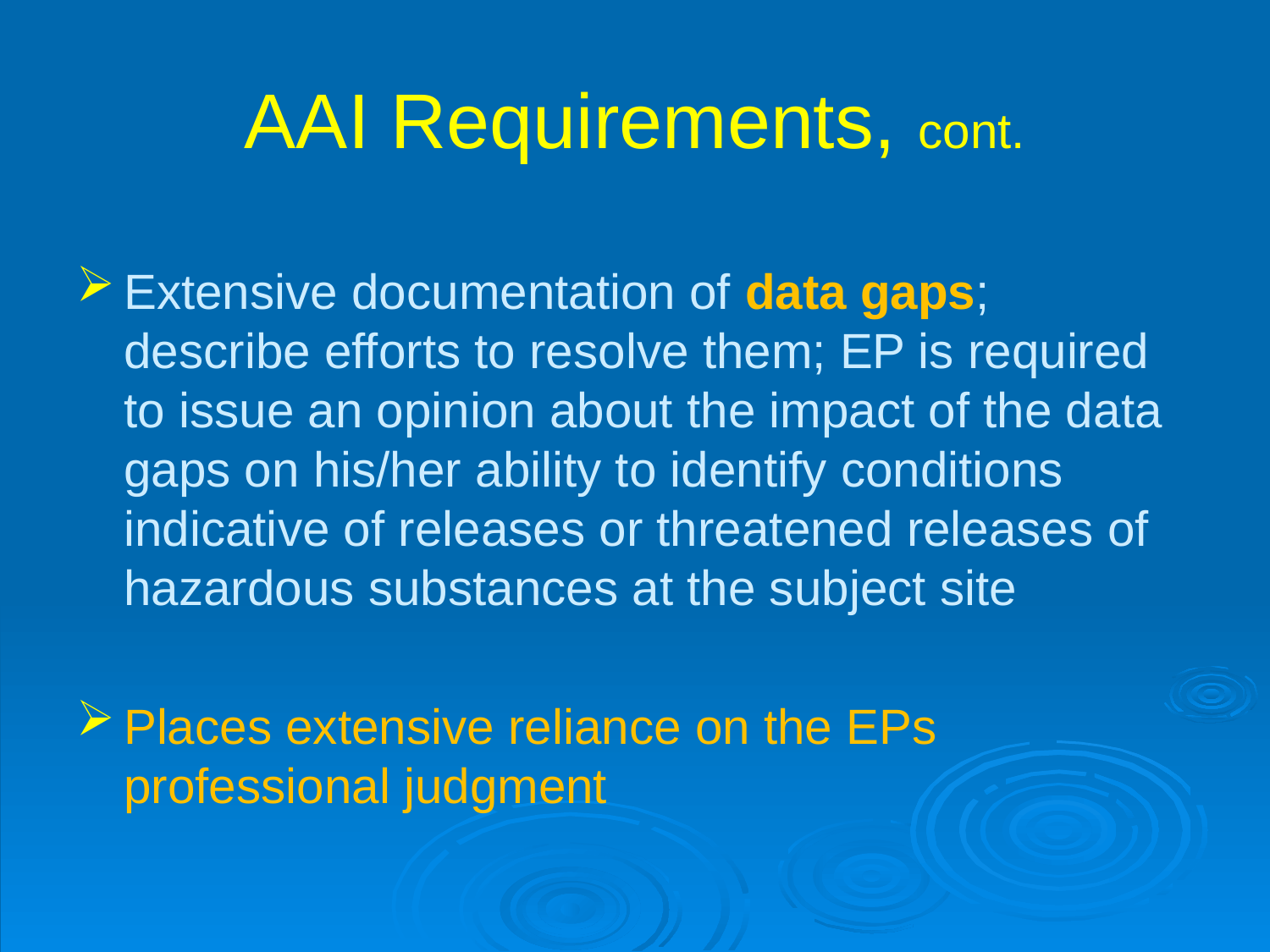

# AAI Requirements, cont.
Extensive documentation of data gaps;  describe efforts to resolve them; EP is required to issue an opinion about the impact of the data gaps on his/her ability to identify conditions indicative of releases or threatened releases of hazardous substances at the subject site

Places extensive reliance on the EPs professional judgment